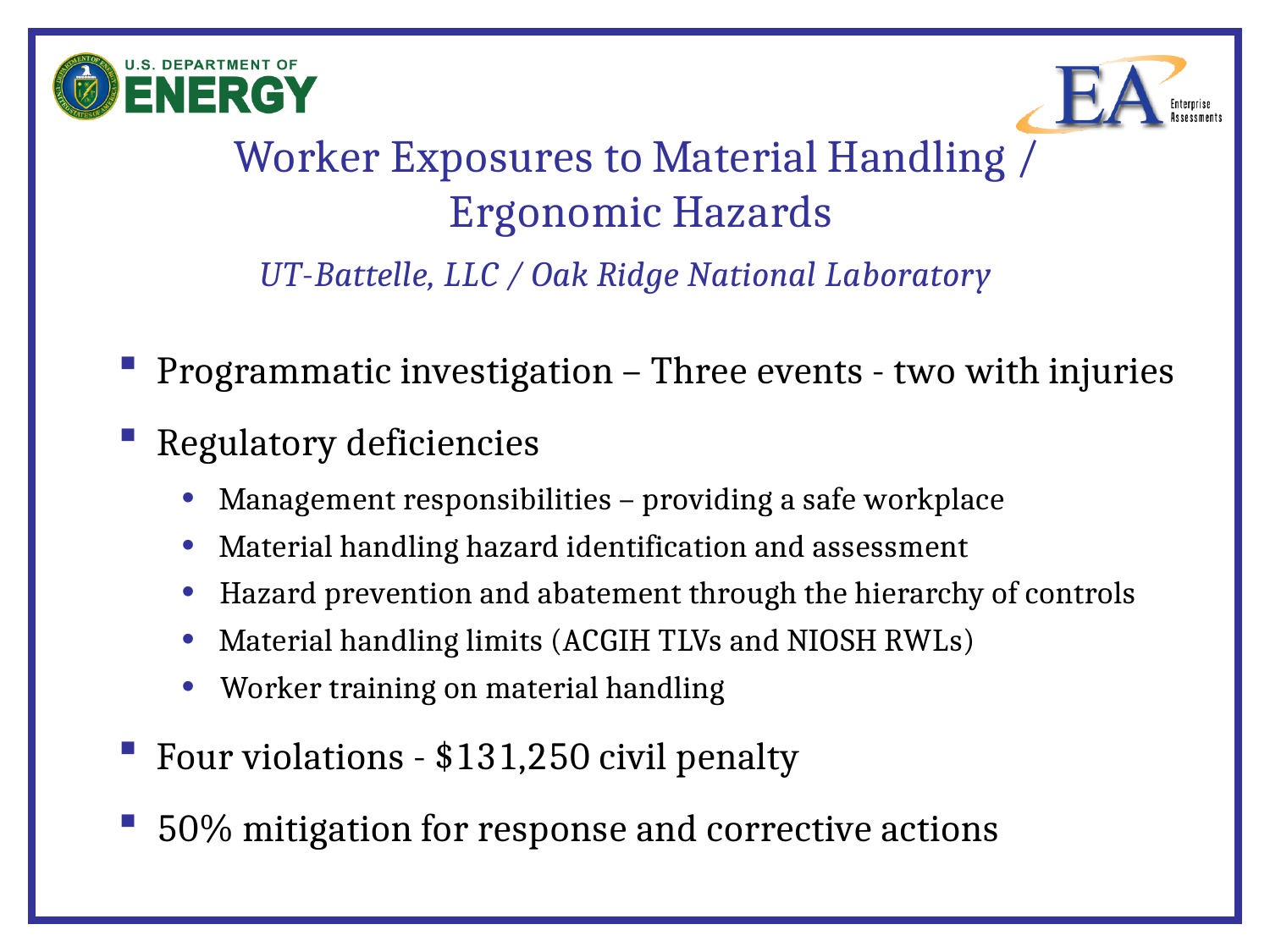

# Worker Exposures to Material Handling / Ergonomic Hazards
UT-Battelle, LLC / Oak Ridge National Laboratory
Programmatic investigation – Three events - two with injuries
Regulatory deficiencies
Management responsibilities – providing a safe workplace
Material handling hazard identification and assessment
Hazard prevention and abatement through the hierarchy of controls
Material handling limits (ACGIH TLVs and NIOSH RWLs)
Worker training on material handling
Four violations - $131,250 civil penalty
50% mitigation for response and corrective actions